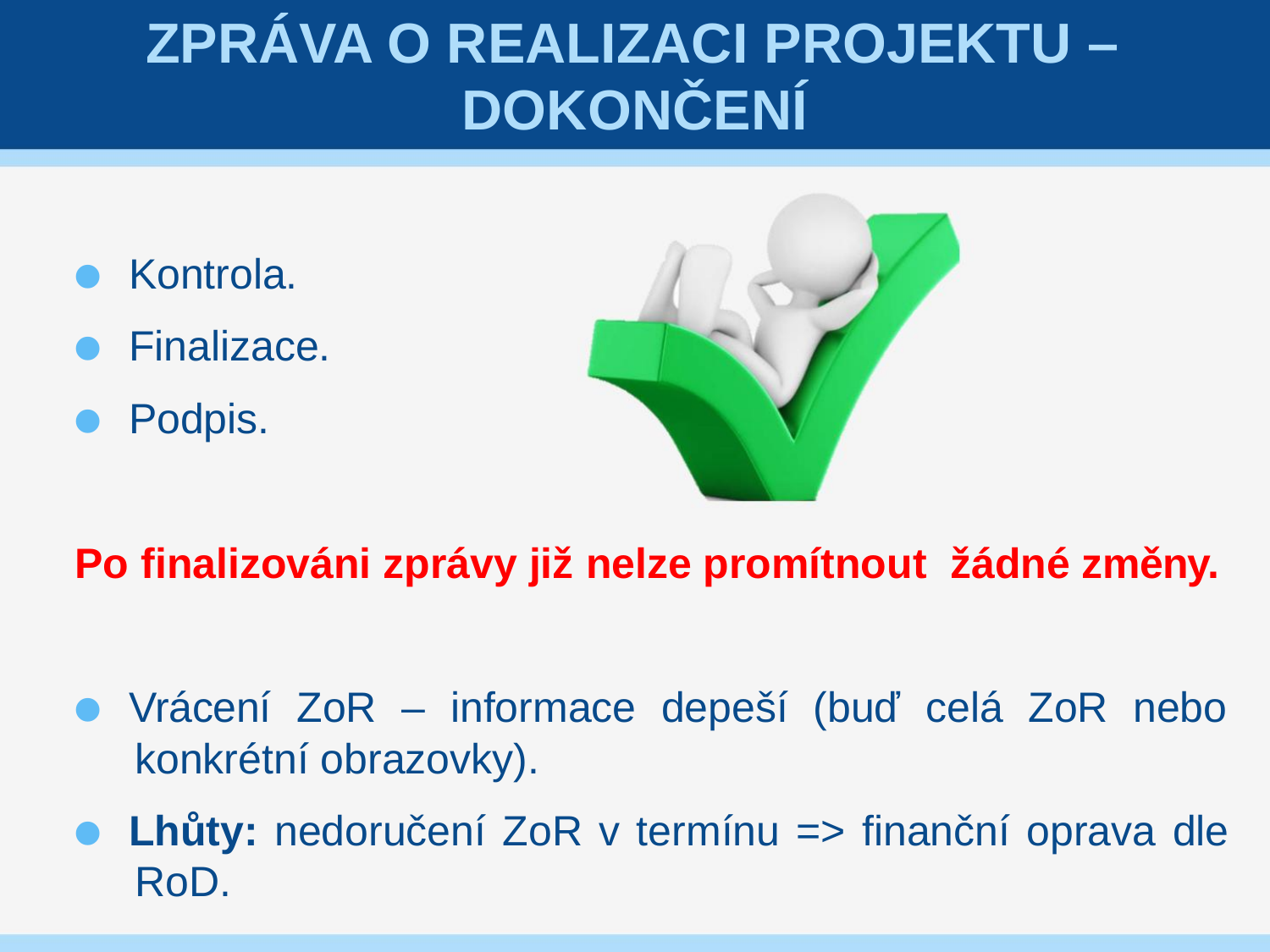

ZPRÁVA O REALIZACI PROJEKTU –
DOKONČENÍ
⚫ Kontrola.
⚫ Finalizace.
⚫ Podpis.
Po finalizováni zprávy již nelze promítnout žádné změny.
⚫ Vrácení ZoR – informace depeší (buď celá ZoR nebo
konkrétní obrazovky).
⚫ Lhůty: nedoručení ZoR v termínu => finanční oprava dle
RoD.